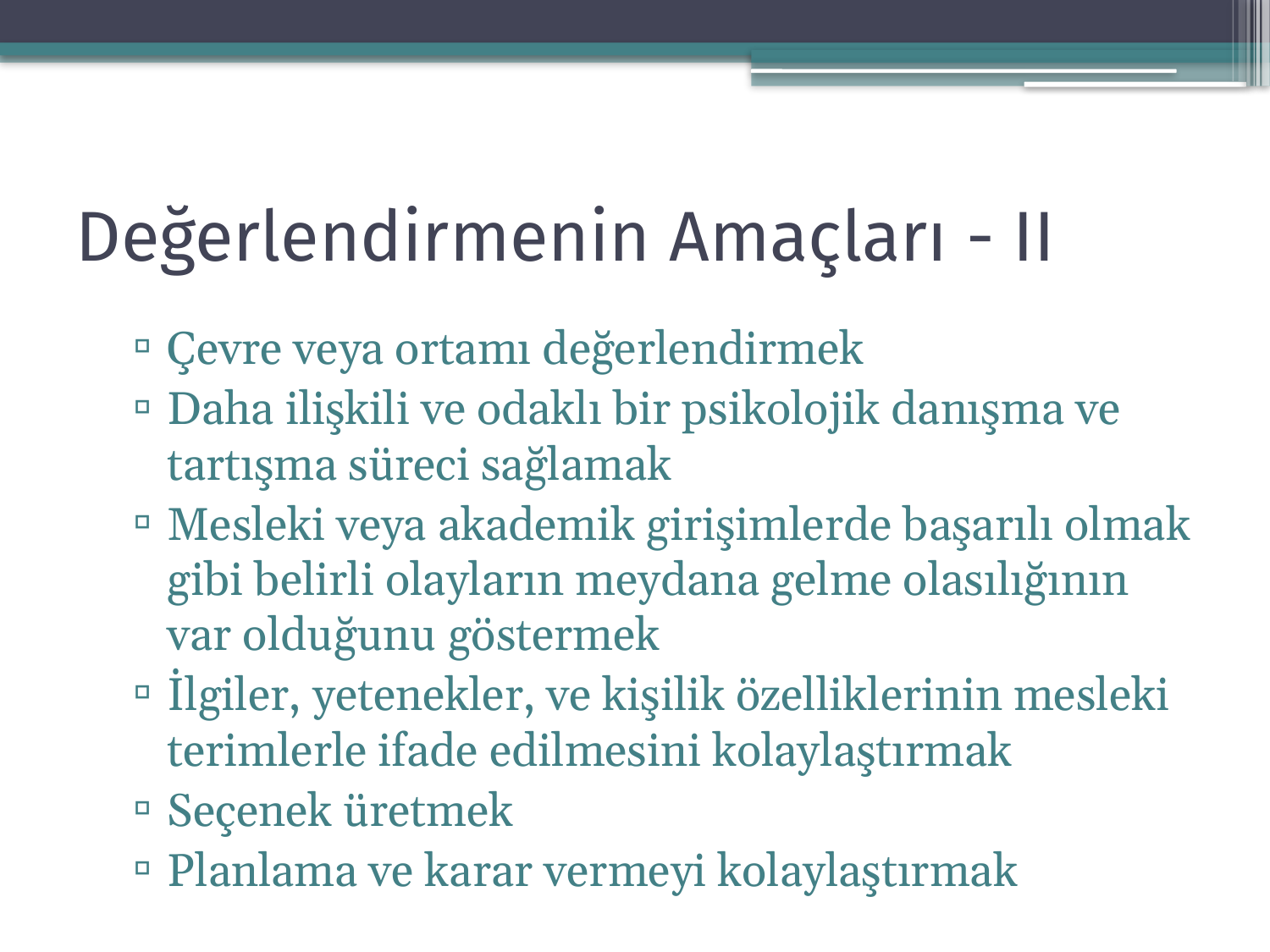

# Değerlendirmenin Amaçları - II
Çevre veya ortamı değerlendirmek
Daha ilişkili ve odaklı bir psikolojik danışma ve tartışma süreci sağlamak
Mesleki veya akademik girişimlerde başarılı olmak gibi belirli olayların meydana gelme olasılığının var olduğunu göstermek
İlgiler, yetenekler, ve kişilik özelliklerinin mesleki terimlerle ifade edilmesini kolaylaştırmak
Seçenek üretmek
Planlama ve karar vermeyi kolaylaştırmak